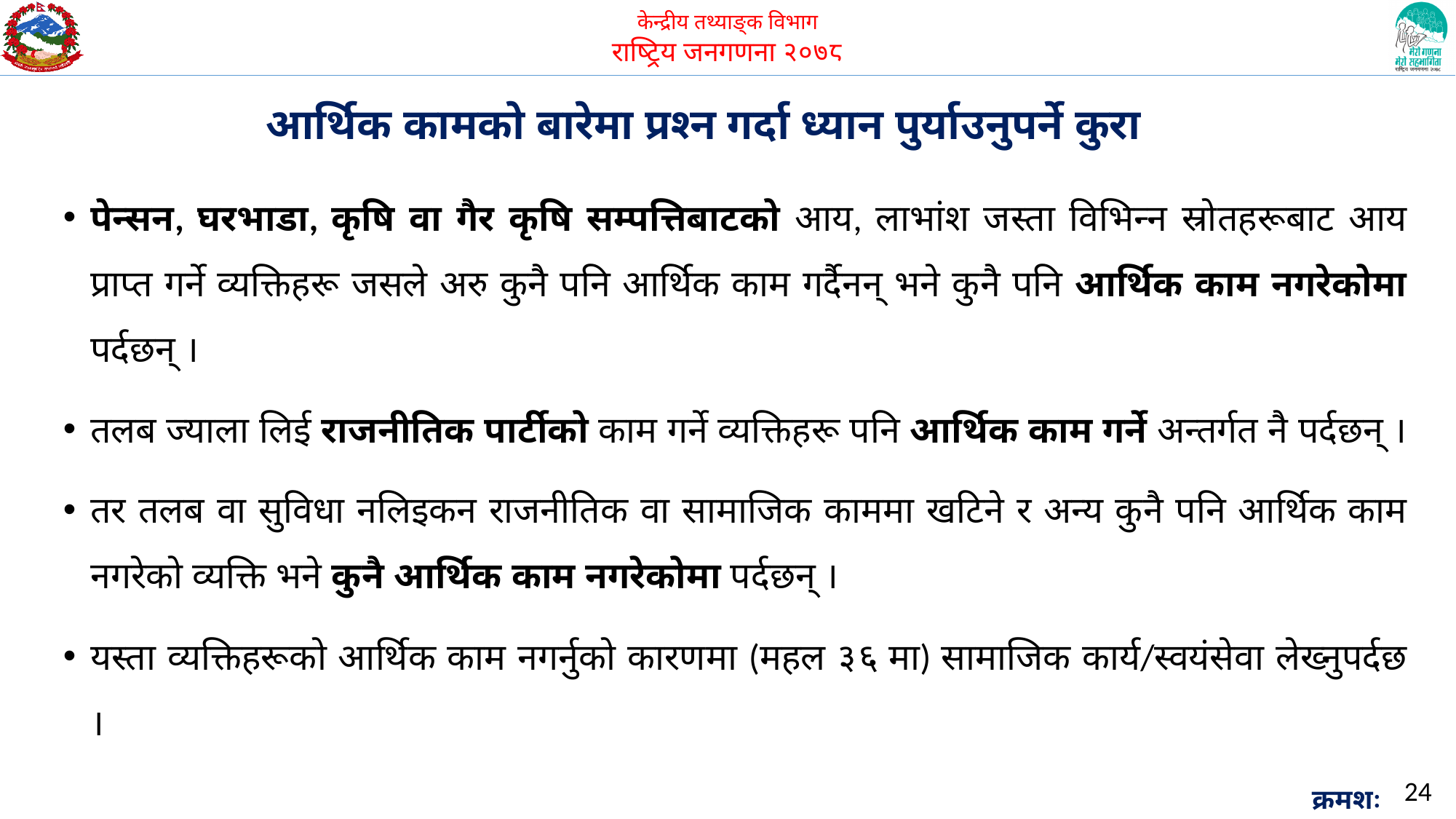

आर्थिक कामको बारेमा प्रश्न गर्दा ध्यान पुर्याउनुपर्ने कुरा
पेन्सन, घरभाडा, कृषि वा गैर कृषि सम्पत्तिबाटको आय, लाभांश जस्ता विभिन्न स्रोतहरूबाट आय प्राप्त गर्ने व्यक्तिहरू जसले अरु कुनै पनि आर्थिक काम गर्दैनन् भने कुनै पनि आर्थिक काम नगरेकोमा पर्दछन् ।
तलब ज्याला लिई राजनीतिक पार्टीको काम गर्ने व्यक्तिहरू पनि आर्थिक काम गर्ने अन्तर्गत नै पर्दछन् ।
तर तलब वा सुविधा नलिइकन राजनीतिक वा सामाजिक काममा खटिने र अन्य कुनै पनि आर्थिक काम नगरेको व्यक्ति भने कुनै आर्थिक काम नगरेकोमा पर्दछन् ।
यस्ता व्यक्तिहरूको आर्थिक काम नगर्नुको कारणमा (महल ३६ मा) सामाजिक कार्य/स्वयंसेवा लेख्नुपर्दछ ।

24
क्रमशः